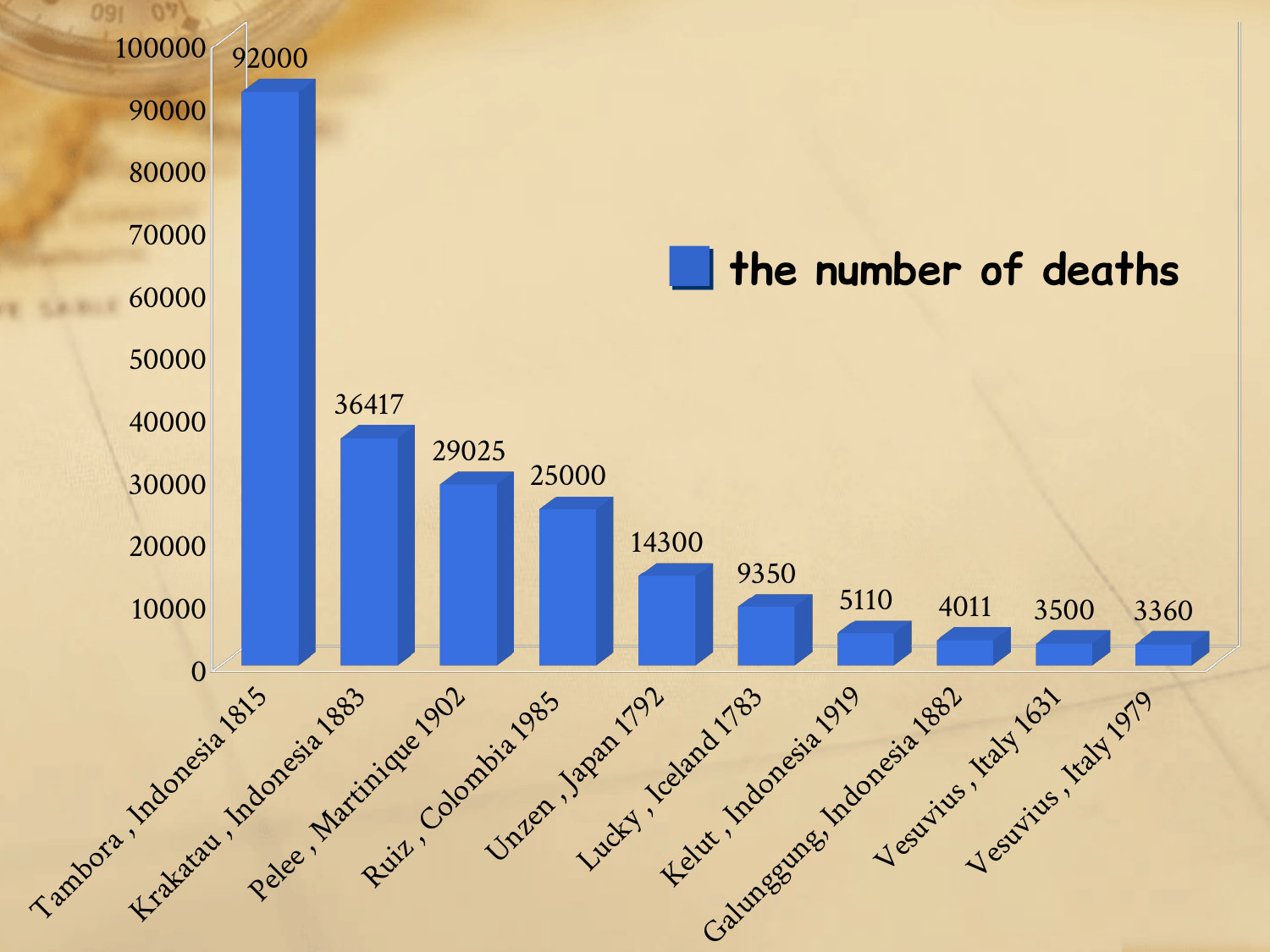

[unsupported chart]

#
the number of deaths